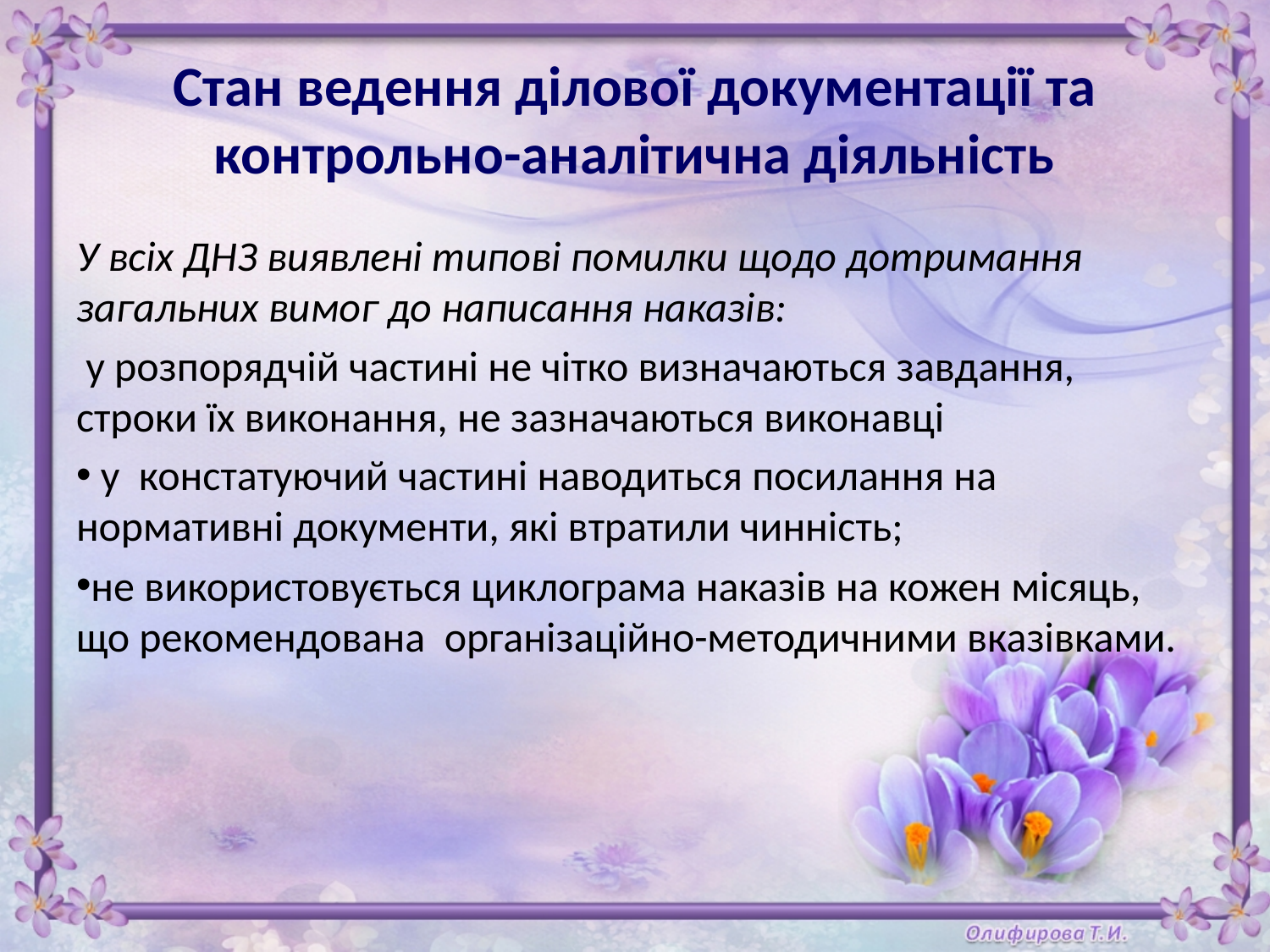

Стан ведення ділової документації та контрольно-аналітична діяльність
У всіх ДНЗ виявлені типові помилки щодо дотримання загальних вимог до написання наказів:
 у розпорядчій частині не чітко визначаються завдання, строки їх виконання, не зазначаються виконавці
 у  констатуючий частині наводиться посилання на нормативні документи, які втратили чинність;
не використовується циклограма наказів на кожен місяць, що рекомендована  організаційно-методичними вказівками.